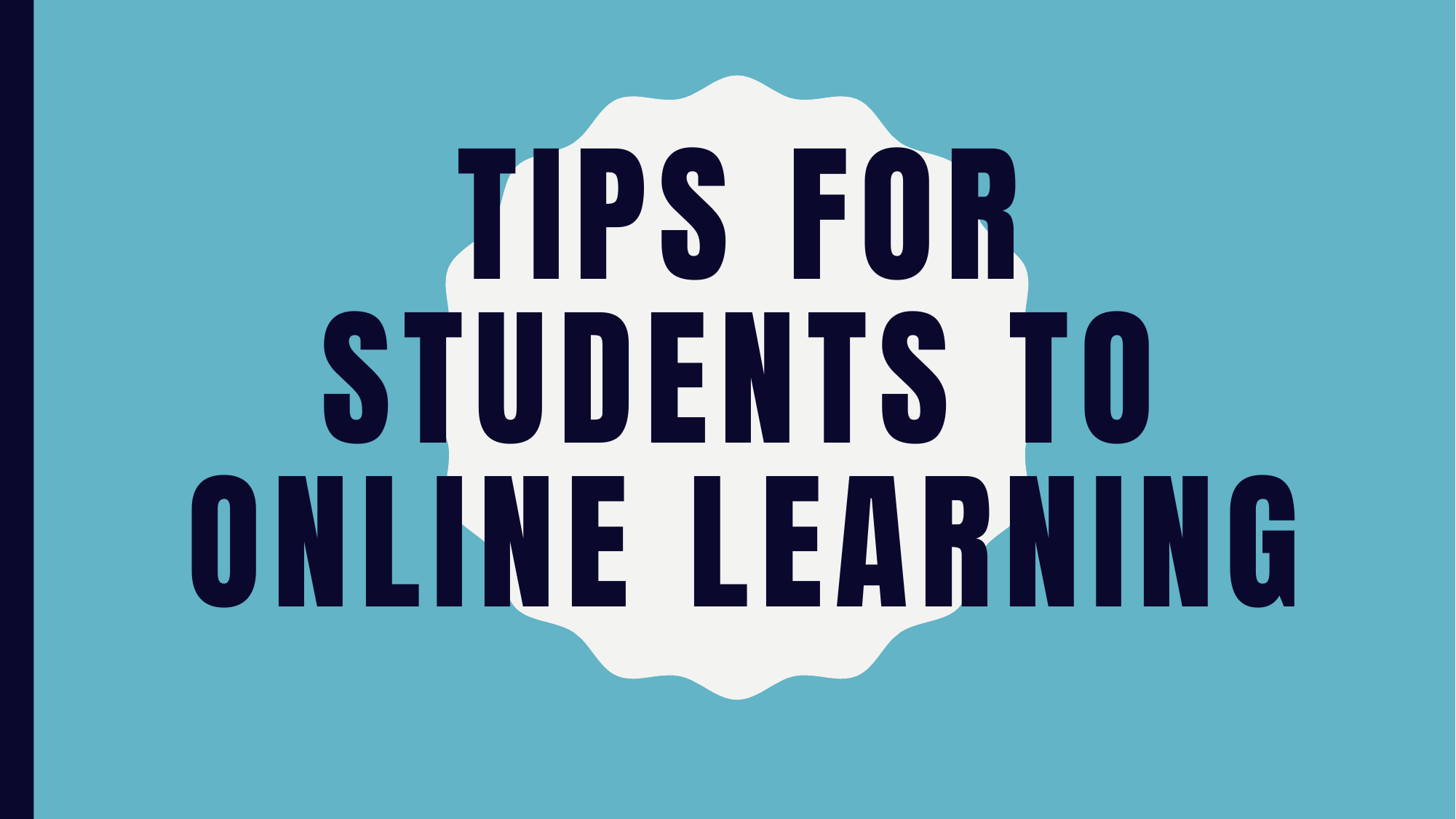

# Tips for students to online learning